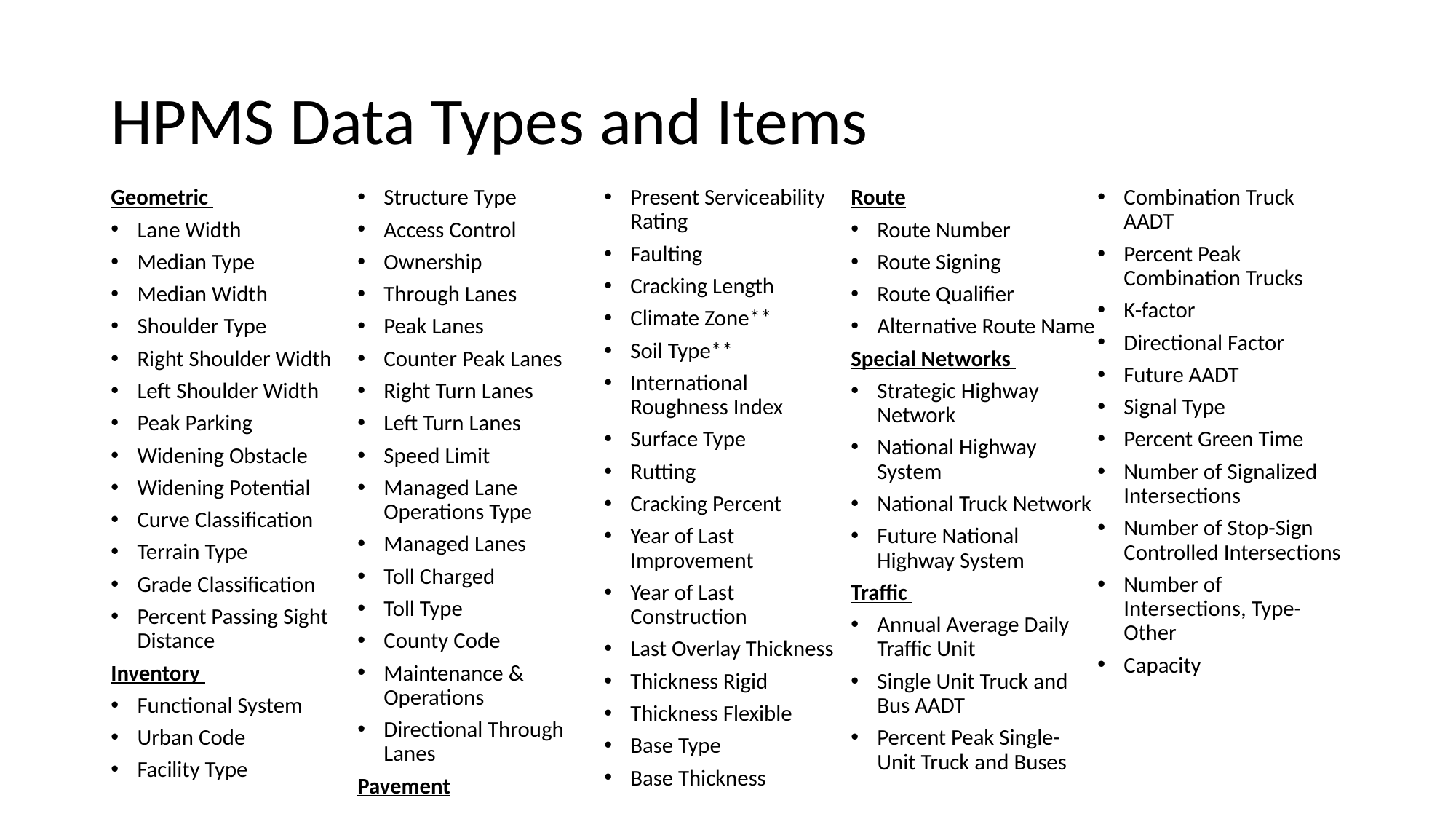

# HPMS Data Types and Items
Geometric
Lane Width
Median Type
Median Width
Shoulder Type
Right Shoulder Width
Left Shoulder Width
Peak Parking
Widening Obstacle
Widening Potential
Curve Classification
Terrain Type
Grade Classification
Percent Passing Sight Distance
Inventory
Functional System
Urban Code
Facility Type
Structure Type
Access Control
Ownership
Through Lanes
Peak Lanes
Counter Peak Lanes
Right Turn Lanes
Left Turn Lanes
Speed Limit
Managed Lane Operations Type
Managed Lanes
Toll Charged
Toll Type
County Code
Maintenance & Operations
Directional Through Lanes
Pavement
Present Serviceability Rating
Faulting
Cracking Length
Climate Zone**
Soil Type**
International Roughness Index
Surface Type
Rutting
Cracking Percent
Year of Last Improvement
Year of Last Construction
Last Overlay Thickness
Thickness Rigid
Thickness Flexible
Base Type
Base Thickness
Route
Route Number
Route Signing
Route Qualifier
Alternative Route Name
Special Networks
Strategic Highway Network
National Highway System
National Truck Network
Future National Highway System
Traffic
Annual Average Daily Traffic Unit
Single Unit Truck and Bus AADT
Percent Peak Single-Unit Truck and Buses
Combination Truck AADT
Percent Peak Combination Trucks
K-factor
Directional Factor
Future AADT
Signal Type
Percent Green Time
Number of Signalized Intersections
Number of Stop-Sign Controlled Intersections
Number of Intersections, Type-Other
Capacity